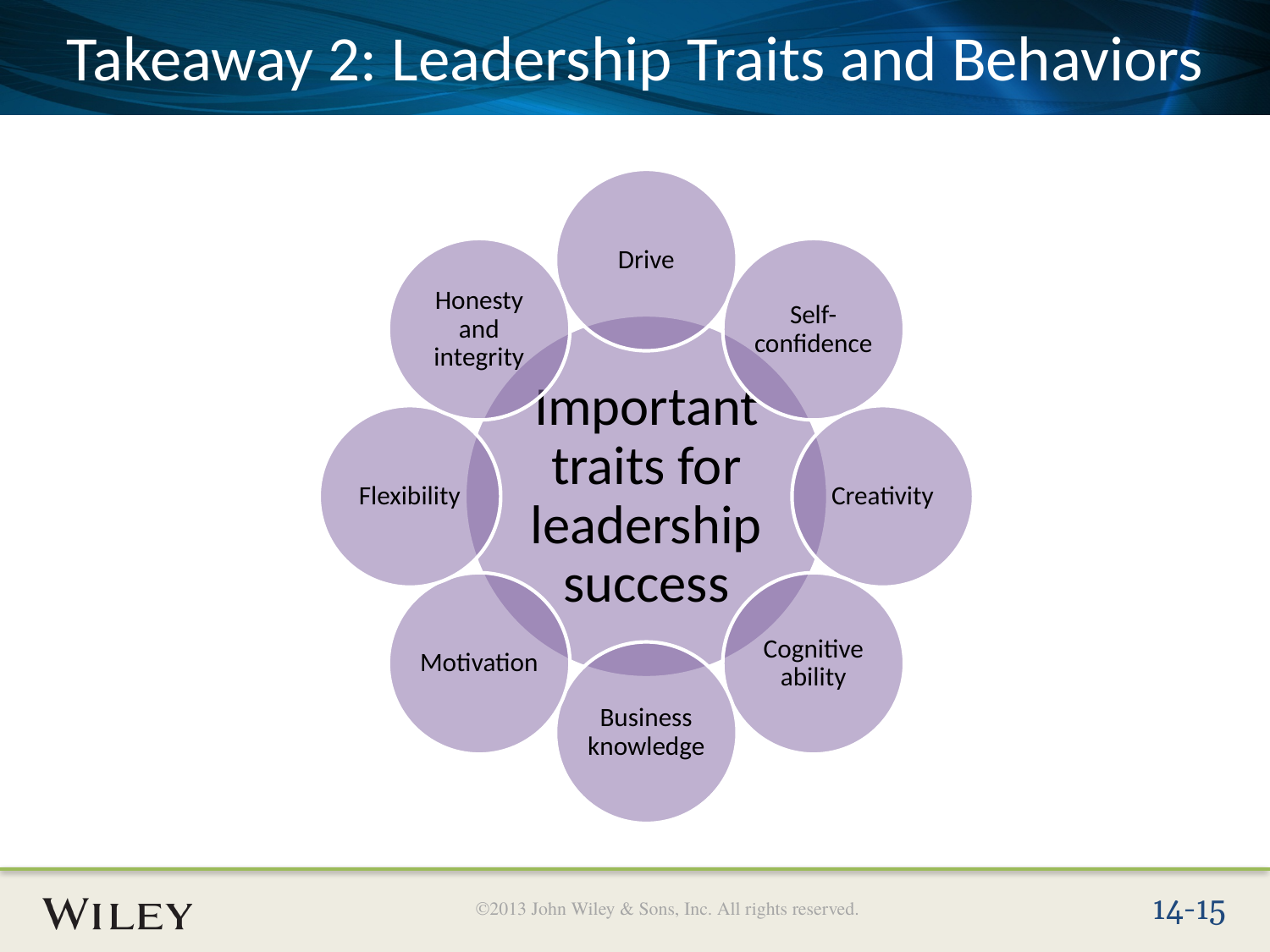

# Takeaway 2: Leadership Traits and Behaviors
Important traits for leadership success
Drive
Self-confidence
Creativity
Cognitive ability
Business knowledge
Motivation
Flexibility
Honesty and integrity